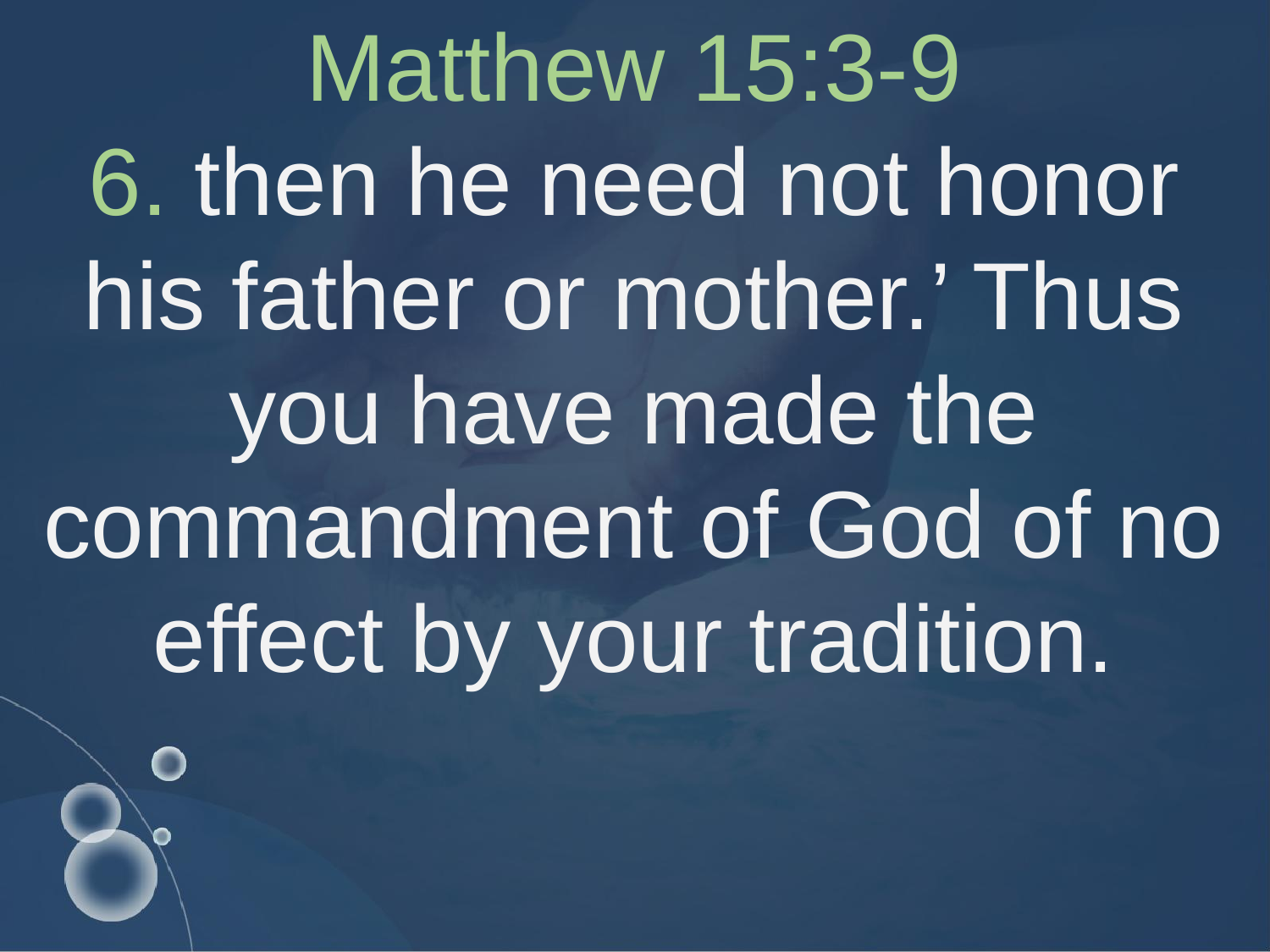

Matthew 15:3-9
6. then he need not honor his father or mother.’ Thus you have made the commandment of God of no effect by your tradition.